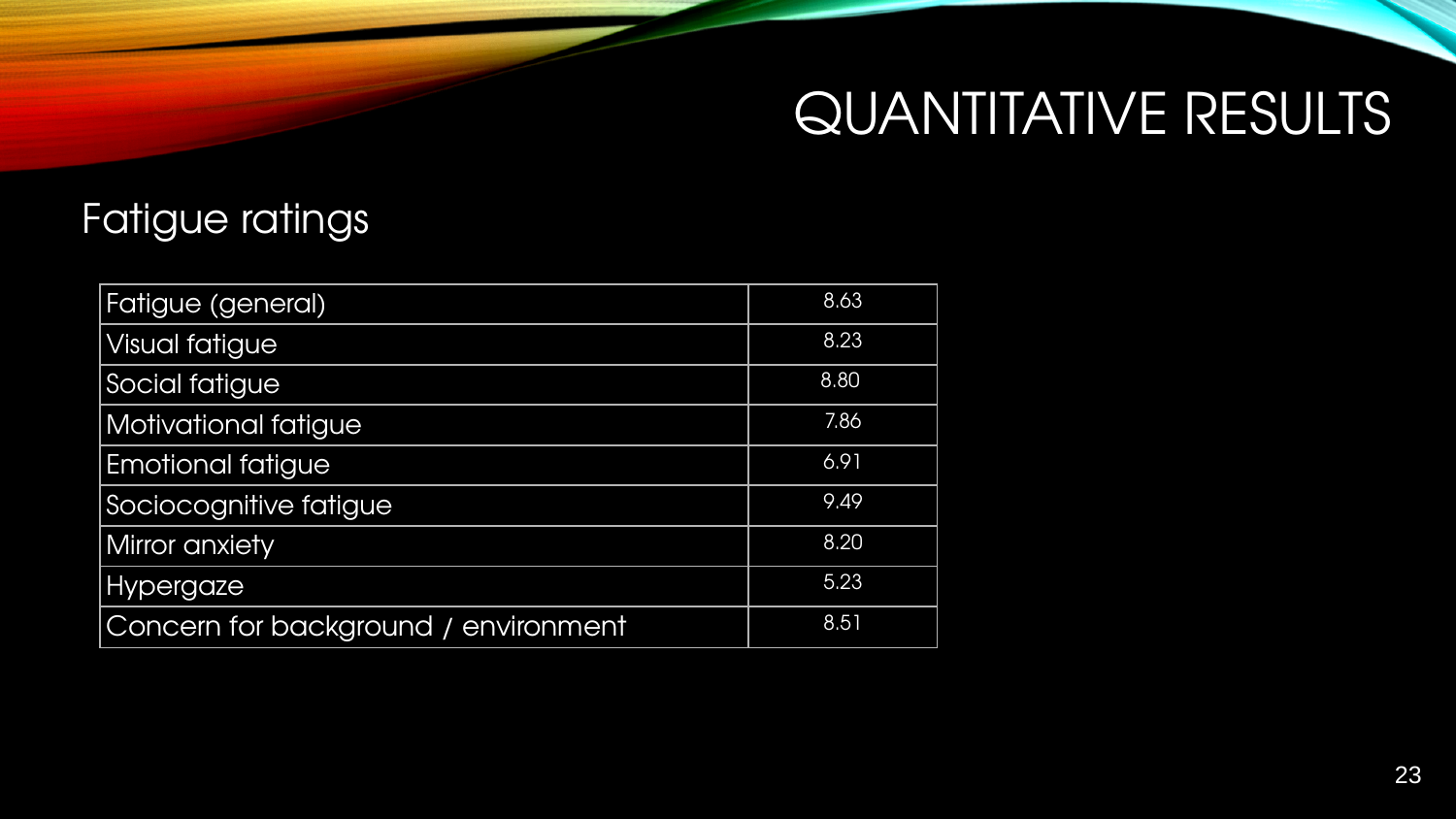

# Quantitative results
Fatigue ratings (x/15)
| Fatigue (general) | 8.63 |
| --- | --- |
| Visual fatigue | 8.23 |
| Social fatigue | 8.80 |
| Motivational fatigue | 7.86 |
| Emotional fatigue | 6.91 |
| Sociocognitive fatigue | 9.49 |
| Mirror anxiety | 8.20 |
| Hypergaze | 5.23 |
| Concern for background / environment | 8.51 |
23